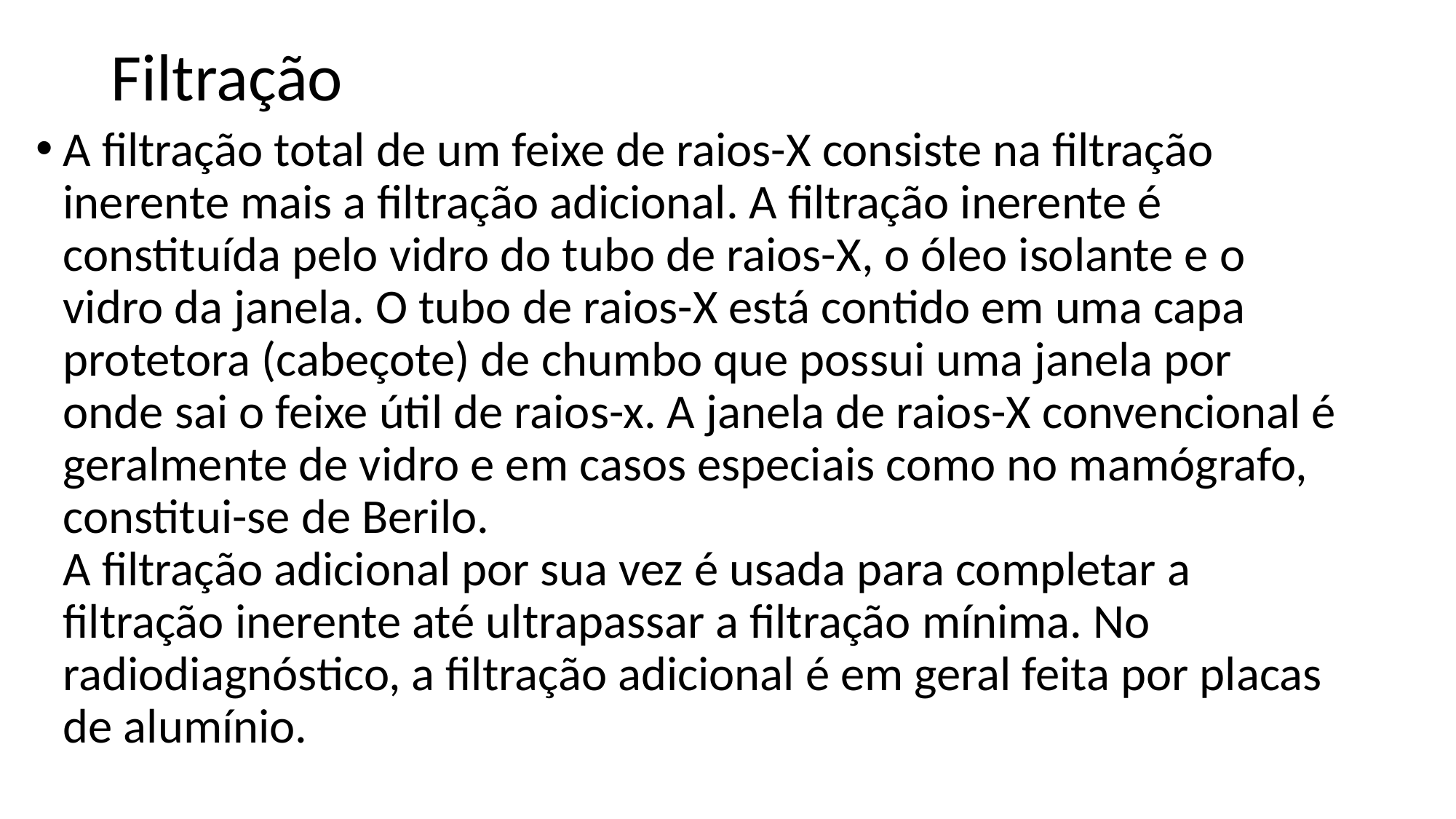

# Filtração
A filtração total de um feixe de raios-X consiste na filtração inerente mais a filtração adicional. A filtração inerente é constituída pelo vidro do tubo de raios-X, o óleo isolante e o vidro da janela. O tubo de raios-X está contido em uma capa protetora (cabeçote) de chumbo que possui uma janela por onde sai o feixe útil de raios-x. A janela de raios-X convencional é geralmente de vidro e em casos especiais como no mamógrafo, constitui-se de Berilo.
A filtração adicional por sua vez é usada para completar a filtração inerente até ultrapassar a filtração mínima. No radiodiagnóstico, a filtração adicional é em geral feita por placas de alumínio.